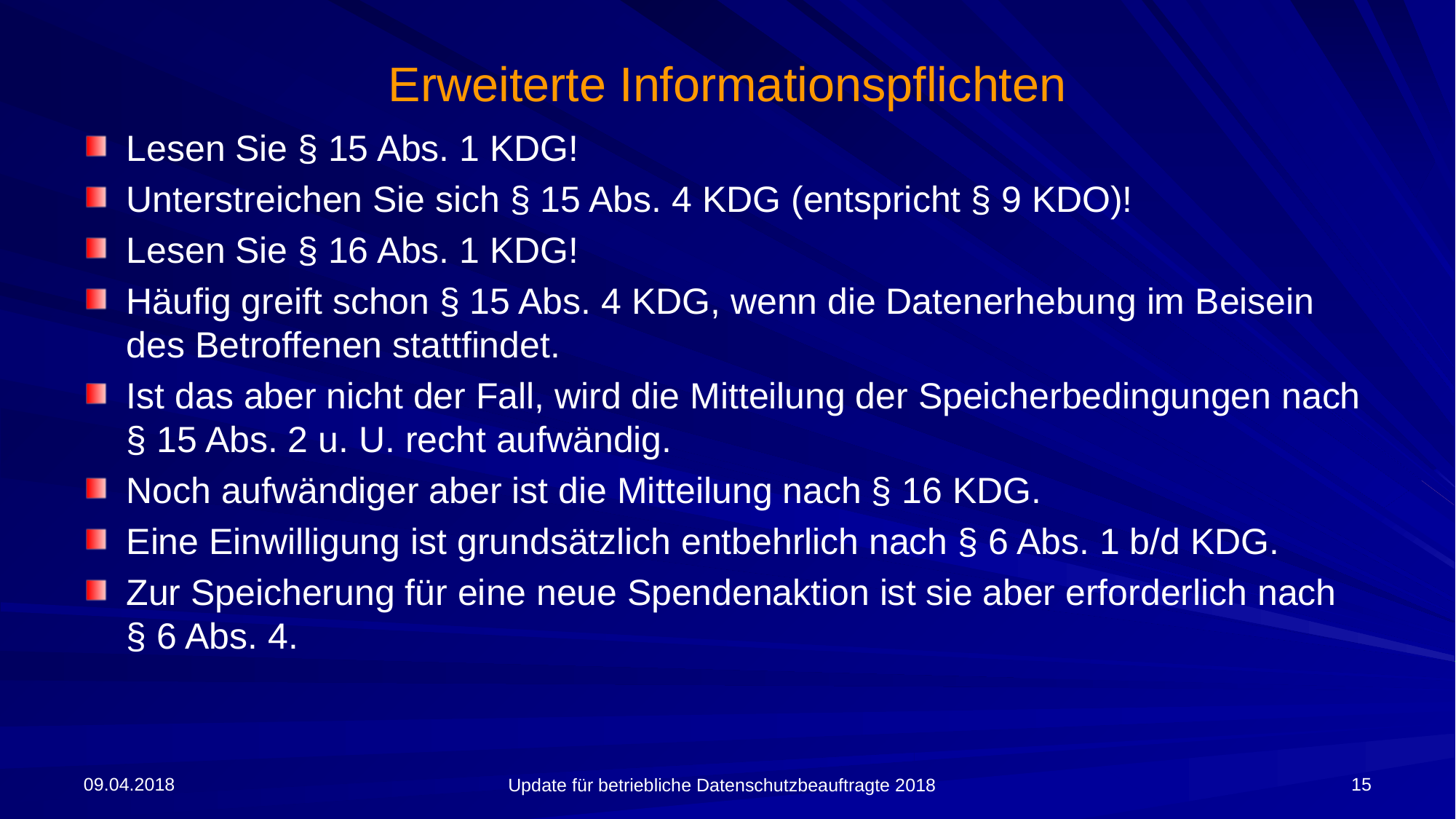

# Erweiterte Informationspflichten
Lesen Sie § 15 Abs. 1 KDG!
Unterstreichen Sie sich § 15 Abs. 4 KDG (entspricht § 9 KDO)!
Lesen Sie § 16 Abs. 1 KDG!
Häufig greift schon § 15 Abs. 4 KDG, wenn die Datenerhebung im Beisein des Betroffenen stattfindet.
Ist das aber nicht der Fall, wird die Mitteilung der Speicherbedingungen nach § 15 Abs. 2 u. U. recht aufwändig.
Noch aufwändiger aber ist die Mitteilung nach § 16 KDG.
Eine Einwilligung ist grundsätzlich entbehrlich nach § 6 Abs. 1 b/d KDG.
Zur Speicherung für eine neue Spendenaktion ist sie aber erforderlich nach
§ 6 Abs. 4.
09.04.2018
15
Update für betriebliche Datenschutzbeauftragte 2018